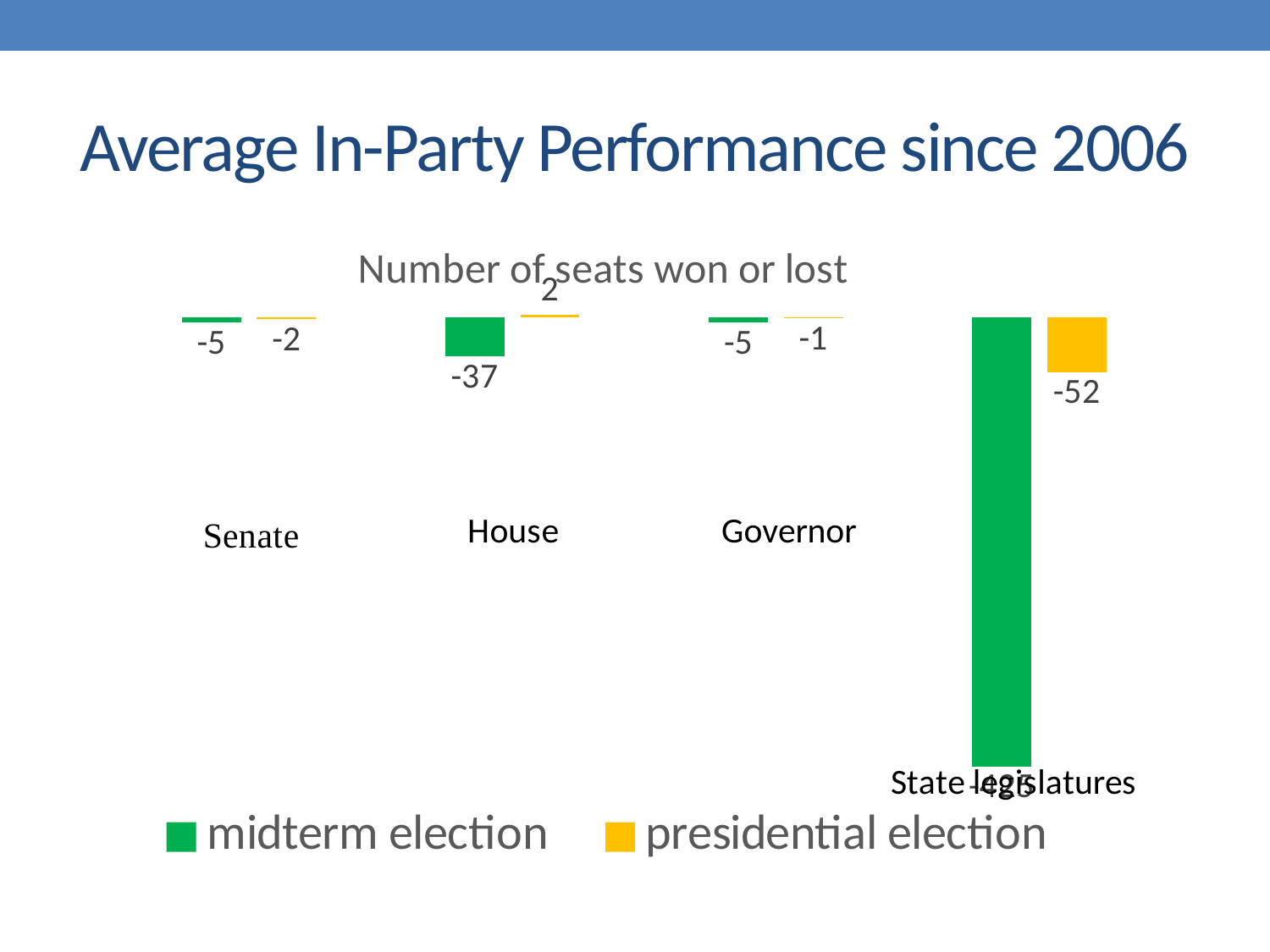

# Average In-Party Performance since 2006

### Chart: Number of seats won or lost

| Category | midterm election | presidential election |
|---|---|---|
| Senate | -5.0 | -2.0 |
| House | -37.0 | 2.0 |
| Governor | -5.0 | -1.0 |
| State legislature | -425.0 | -52.0 |